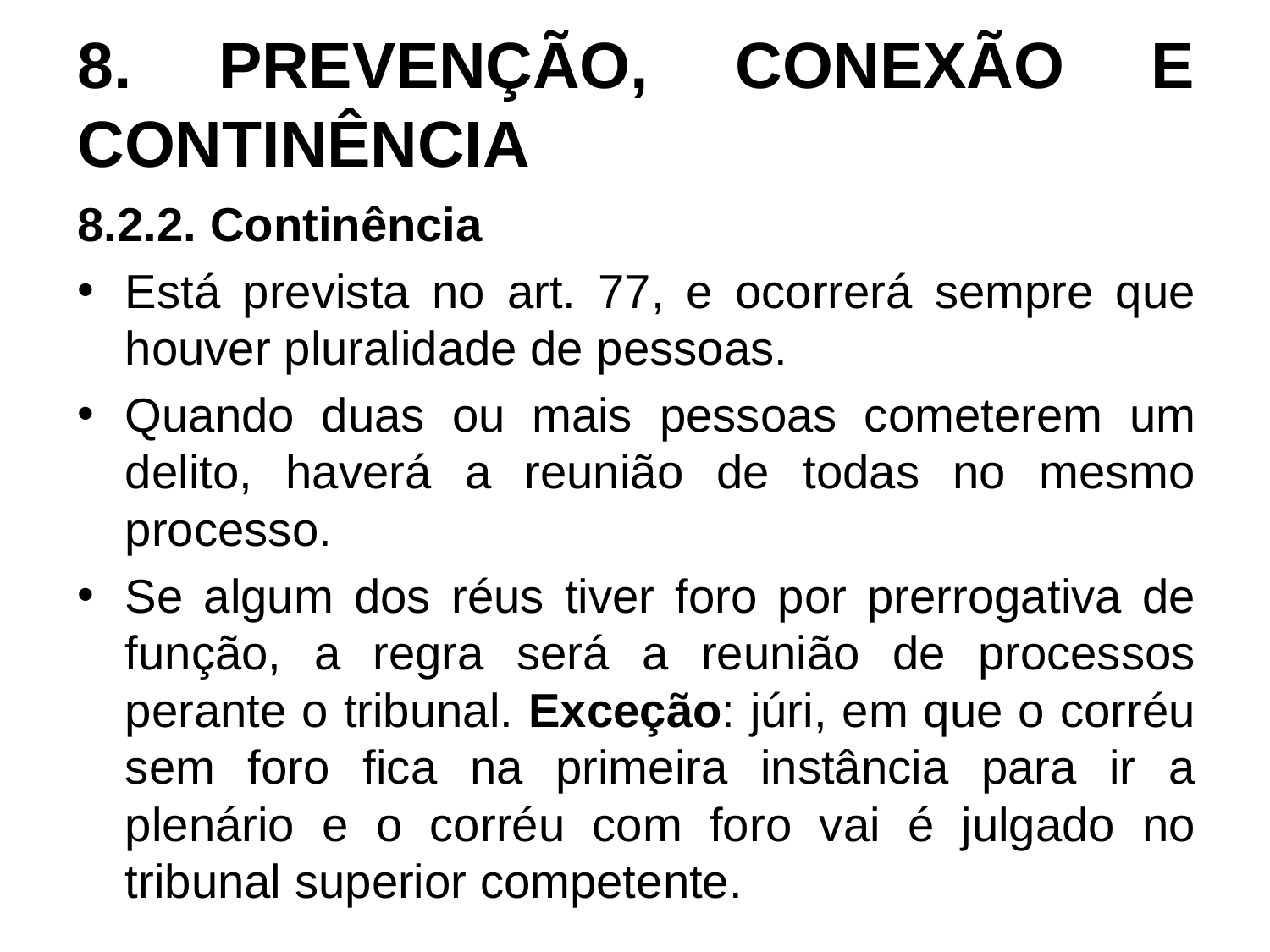

# 8. PREVENÇÃO, CONEXÃO E CONTINÊNCIA
8.2.2. Continência
Está prevista no art. 77, e ocorrerá sempre que houver pluralidade de pessoas.
Quando duas ou mais pessoas cometerem um delito, haverá a reunião de todas no mesmo processo.
Se algum dos réus tiver foro por prerrogativa de função, a regra será a reunião de processos perante o tribunal. Exceção: júri, em que o corréu sem foro fica na primeira instância para ir a plenário e o corréu com foro vai é julgado no tribunal superior competente.